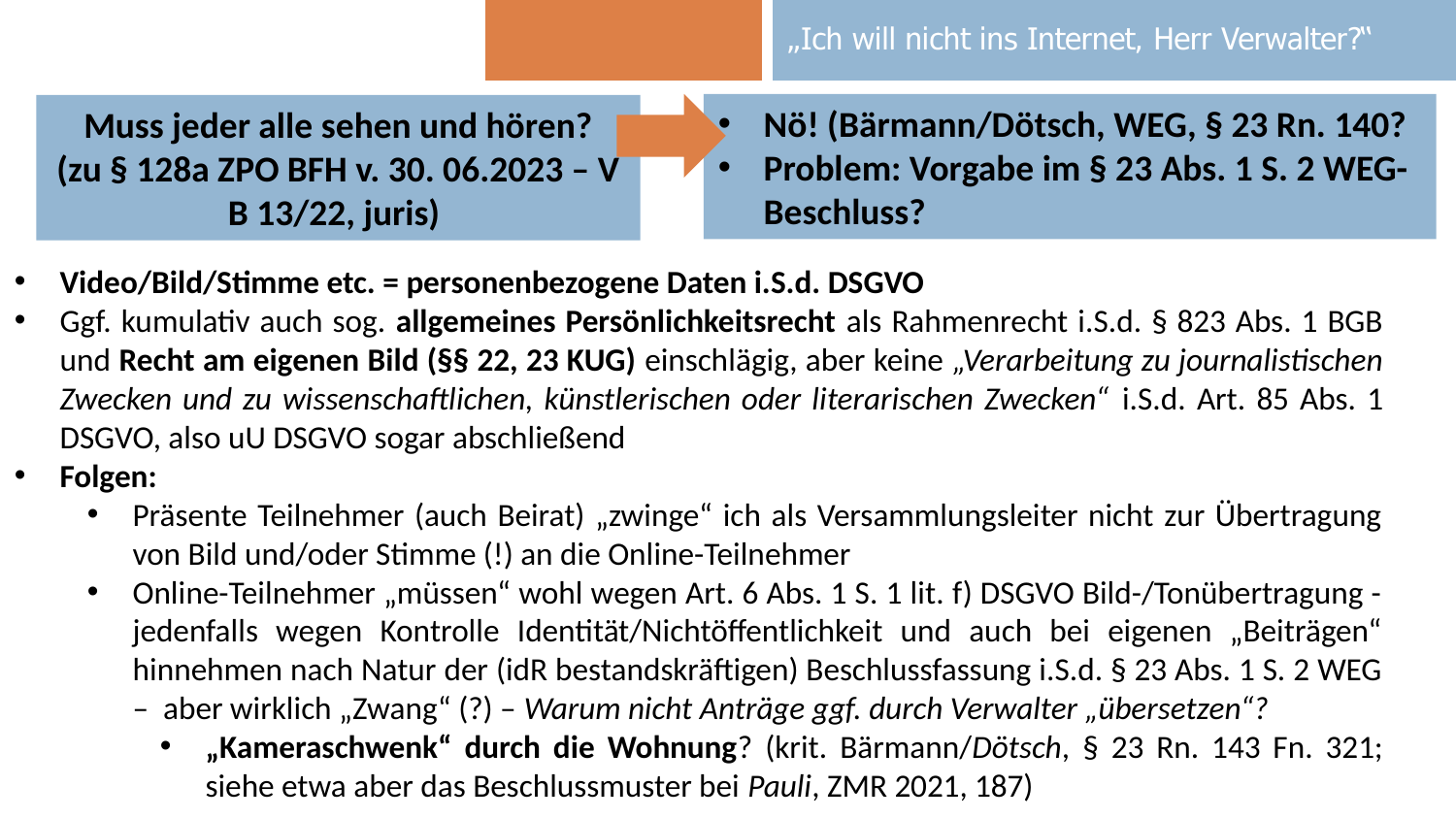

|  | „Ich will nicht ins Internet, Herr Verwalter?“ |
| --- | --- |

Nö! (Bärmann/Dötsch, WEG, § 23 Rn. 140?
Problem: Vorgabe im § 23 Abs. 1 S. 2 WEG-Beschluss?
Muss jeder alle sehen und hören?
(zu § 128a ZPO BFH v. 30. 06.2023 – V B 13/22, juris)
Video/Bild/Stimme etc. = personenbezogene Daten i.S.d. DSGVO
Ggf. kumulativ auch sog. allgemeines Persönlichkeitsrecht als Rahmenrecht i.S.d. § 823 Abs. 1 BGB und Recht am eigenen Bild (§§ 22, 23 KUG) einschlägig, aber keine „Verarbeitung zu journalistischen Zwecken und zu wissenschaftlichen, künstlerischen oder literarischen Zwecken“ i.S.d. Art. 85 Abs. 1 DSGVO, also uU DSGVO sogar abschließend
Folgen:
Präsente Teilnehmer (auch Beirat) „zwinge“ ich als Versammlungsleiter nicht zur Übertragung von Bild und/oder Stimme (!) an die Online-Teilnehmer
Online-Teilnehmer „müssen“ wohl wegen Art. 6 Abs. 1 S. 1 lit. f) DSGVO Bild-/Tonübertragung - jedenfalls wegen Kontrolle Identität/Nichtöffentlichkeit und auch bei eigenen „Beiträgen“ hinnehmen nach Natur der (idR bestandskräftigen) Beschlussfassung i.S.d. § 23 Abs. 1 S. 2 WEG –  aber wirklich „Zwang“ (?) – Warum nicht Anträge ggf. durch Verwalter „übersetzen“?
„Kameraschwenk“ durch die Wohnung? (krit. Bärmann/Dötsch, § 23 Rn. 143 Fn. 321; siehe etwa aber das Beschlussmuster bei Pauli, ZMR 2021, 187)